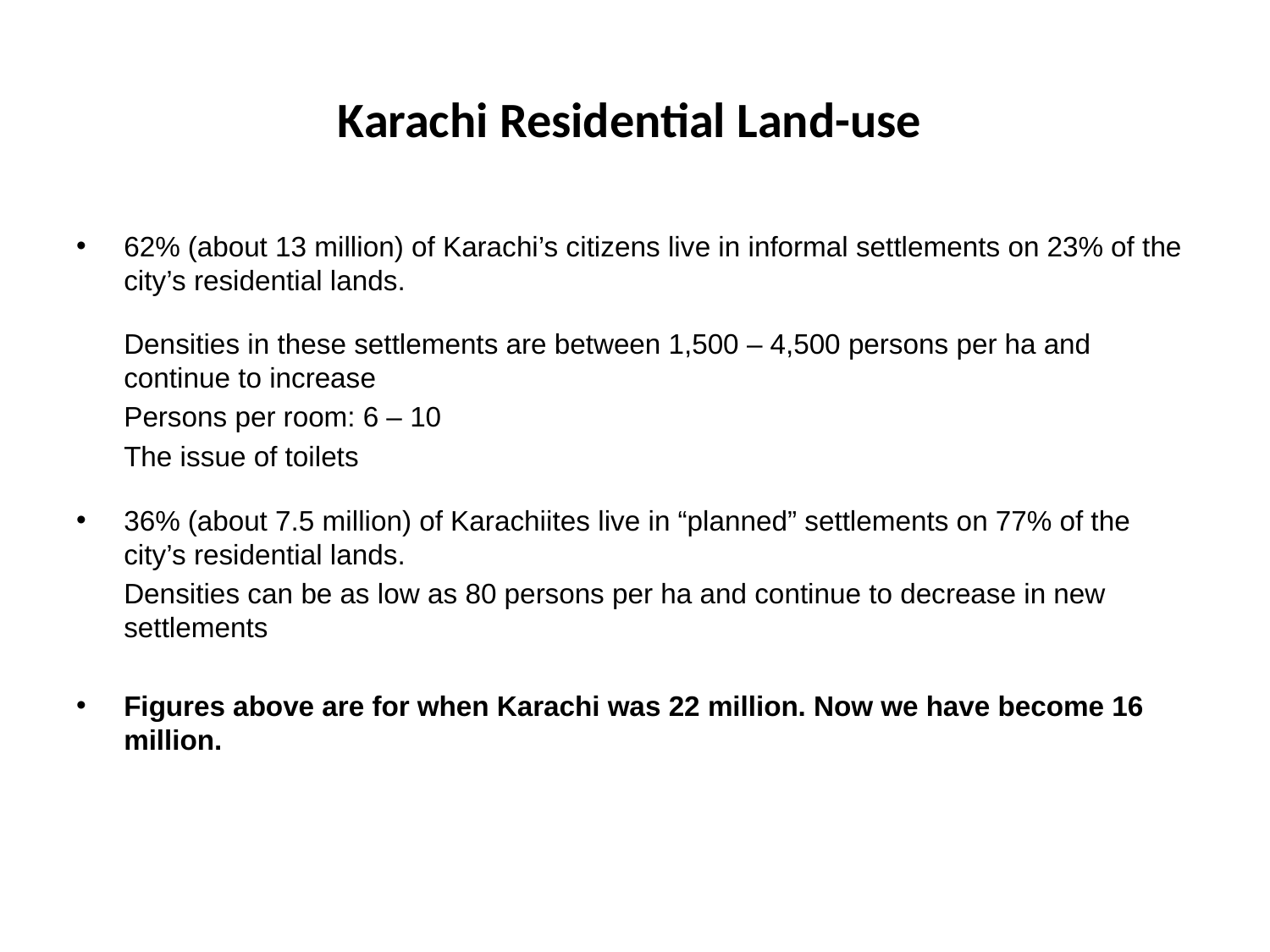

# Karachi Residential Land-use
62% (about 13 million) of Karachi’s citizens live in informal settlements on 23% of the city’s residential lands.

	Densities in these settlements are between 1,500 – 4,500 persons per ha and continue to increase
	Persons per room: 6 – 10
	The issue of toilets

36% (about 7.5 million) of Karachiites live in “planned” settlements on 77% of the city’s residential lands.
	Densities can be as low as 80 persons per ha and continue to decrease in new settlements

Figures above are for when Karachi was 22 million. Now we have become 16 million.